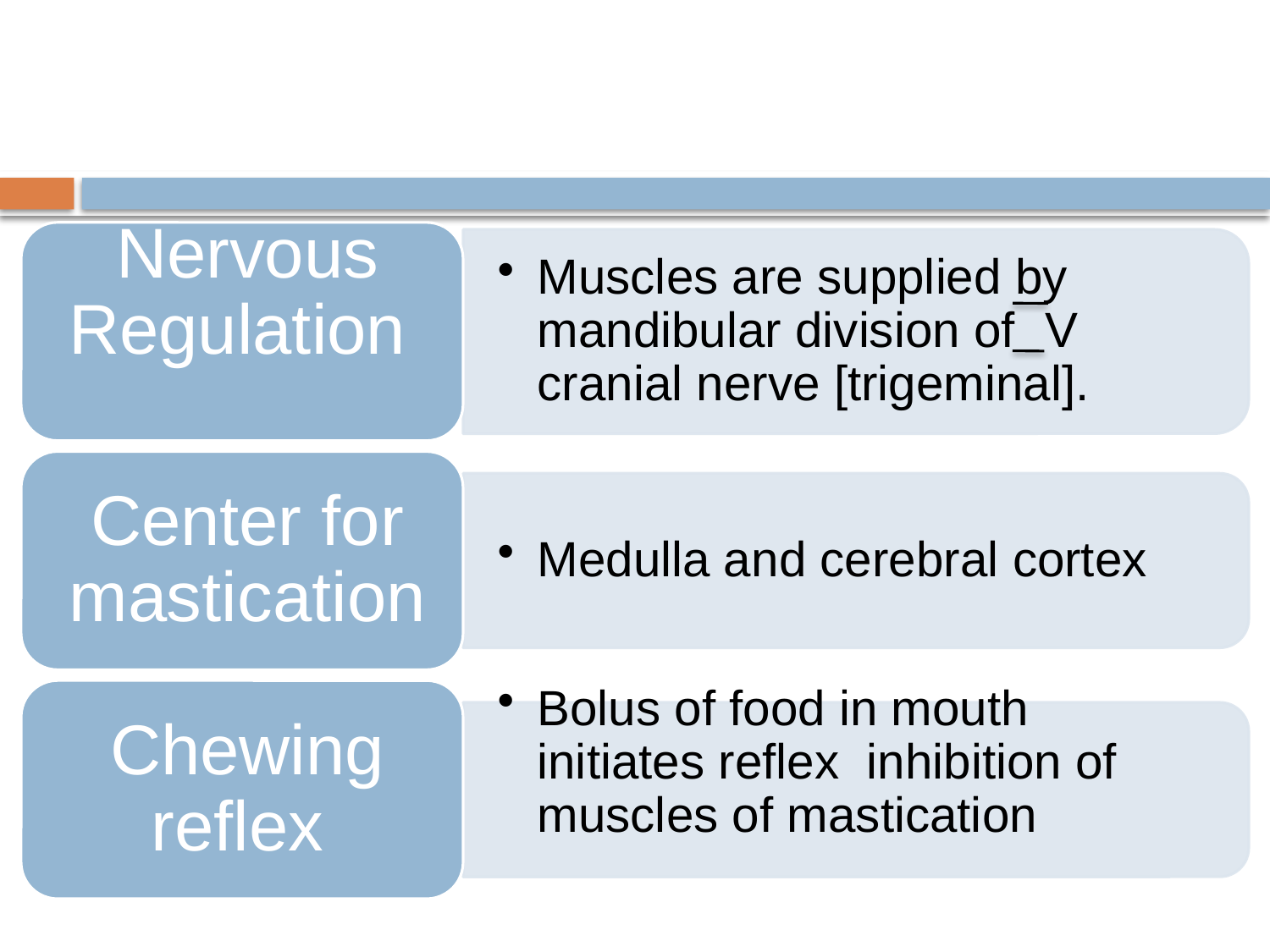

#
Muscles are supplied by mandibular division of 	V cranial nerve [trigeminal].
Nervous Regulation
Medulla and cerebral cortex
Center for mastication
Bolus of food in mouth initiates reflex  inhibition of muscles of mastication
Chewing reflex